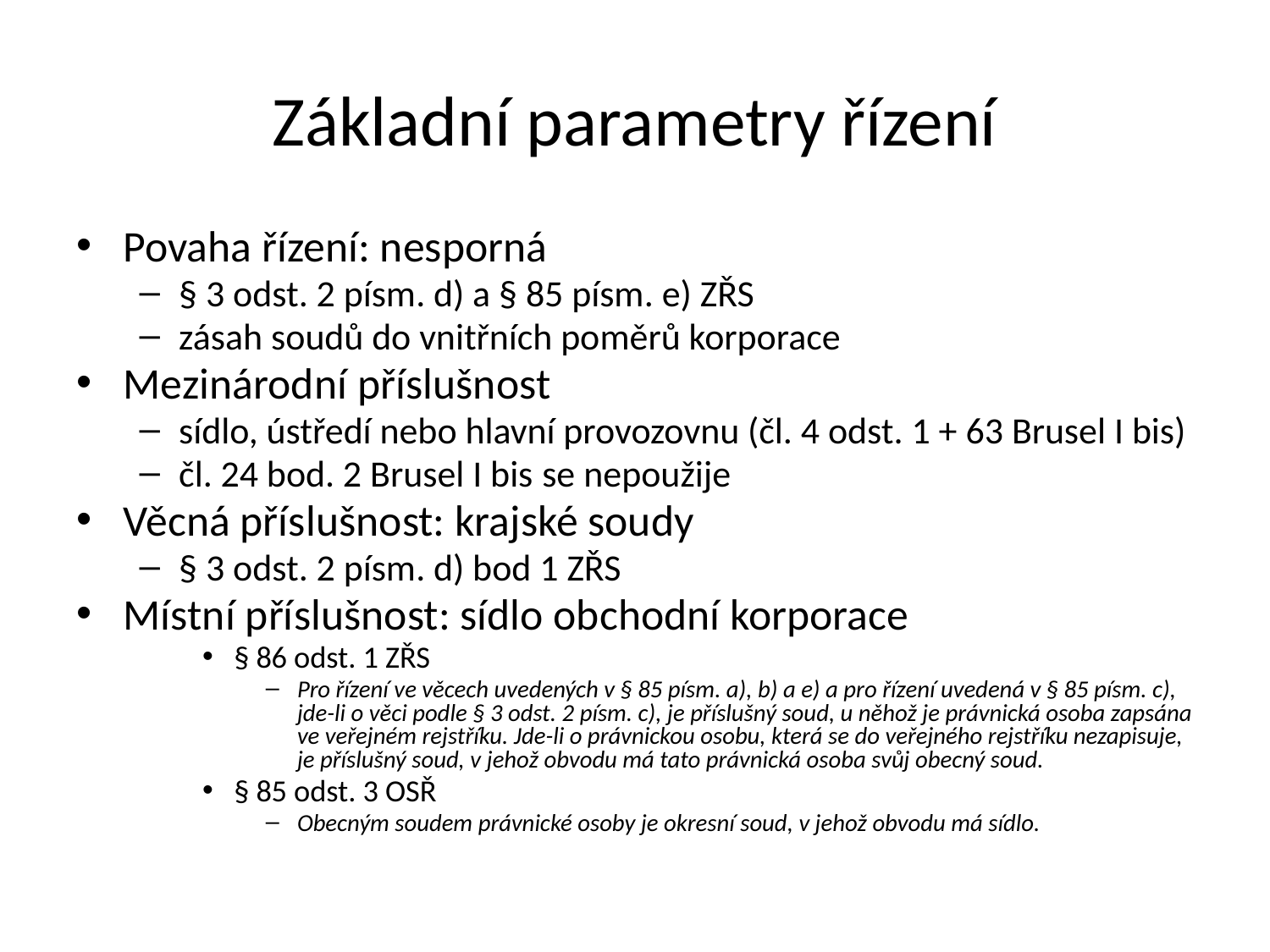

Základní parametry řízení
Povaha řízení: nesporná
§ 3 odst. 2 písm. d) a § 85 písm. e) ZŘS
zásah soudů do vnitřních poměrů korporace
Mezinárodní příslušnost
sídlo, ústředí nebo hlavní provozovnu (čl. 4 odst. 1 + 63 Brusel I bis)
čl. 24 bod. 2 Brusel I bis se nepoužije
Věcná příslušnost: krajské soudy
§ 3 odst. 2 písm. d) bod 1 ZŘS
Místní příslušnost: sídlo obchodní korporace
§ 86 odst. 1 ZŘS
Pro řízení ve věcech uvedených v § 85 písm. a), b) a e) a pro řízení uvedená v § 85 písm. c), jde-li o věci podle § 3 odst. 2 písm. c), je příslušný soud, u něhož je právnická osoba zapsána ve veřejném rejstříku. Jde-li o právnickou osobu, která se do veřejného rejstříku nezapisuje, je příslušný soud, v jehož obvodu má tato právnická osoba svůj obecný soud.
§ 85 odst. 3 OSŘ
Obecným soudem právnické osoby je okresní soud, v jehož obvodu má sídlo.